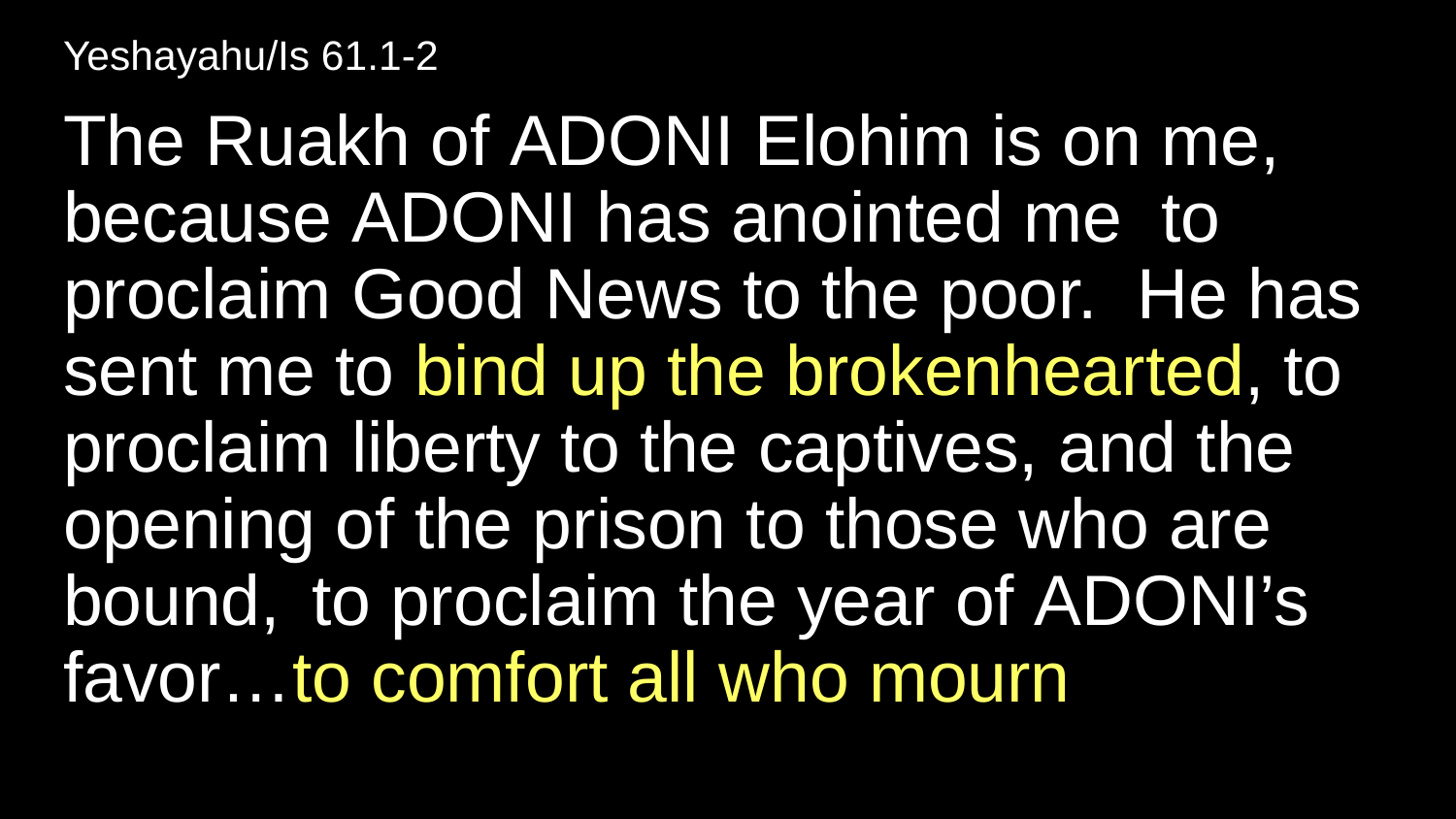

Yeshayahu/Is 61.1-2 The Ruakh of Adoni Elohim is on me, because Adoni has anointed me  to proclaim Good News to the poor.  He has sent me to bind up the brokenhearted, to proclaim liberty to the captives, and the opening of the prison to those who are bound,  to proclaim the year of Adoni’s favor…to comfort all who mourn